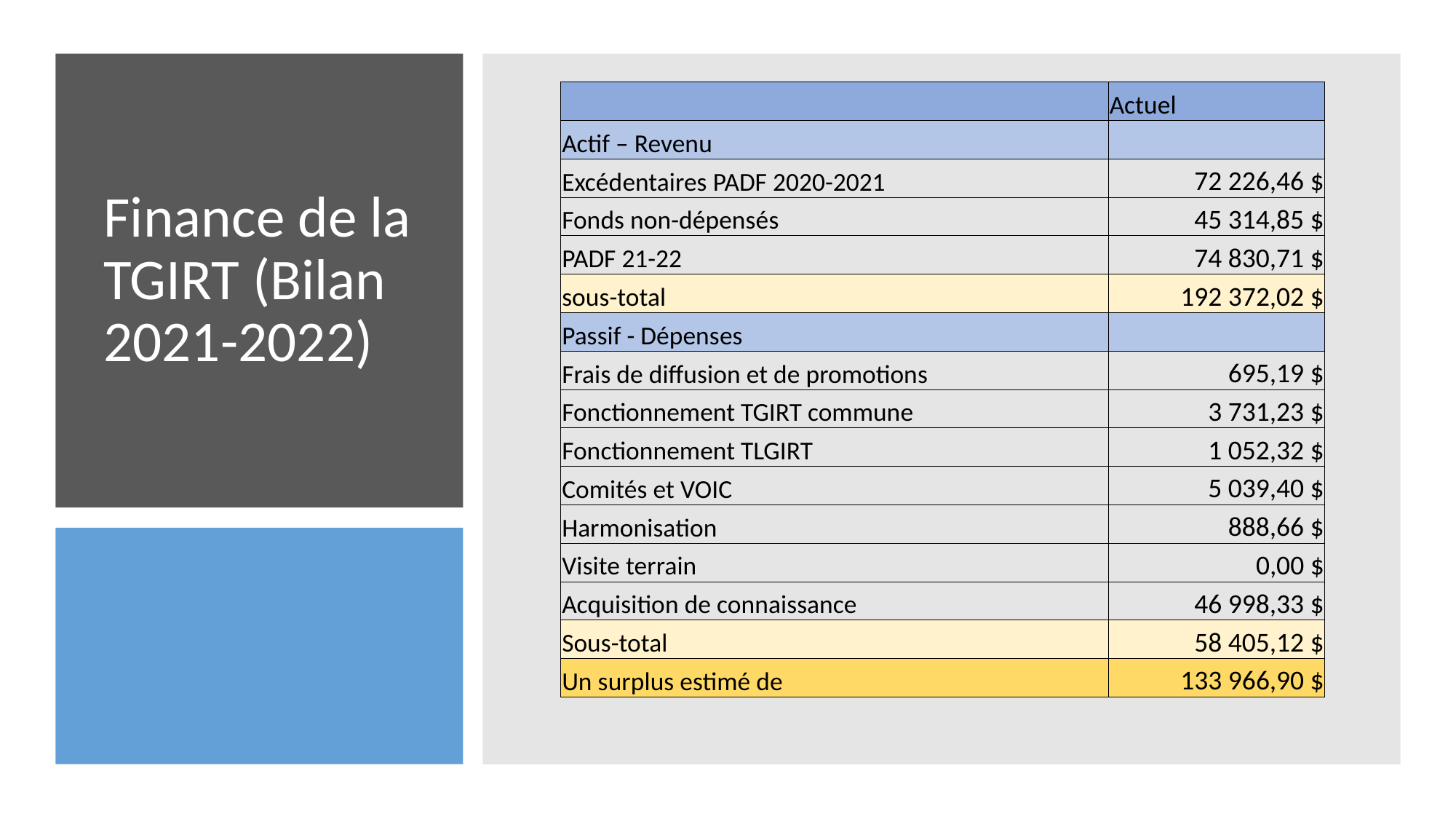

|  | Actuel |
| --- | --- |
| Actif – Revenu |  |
| Excédentaires PADF 2020-2021 | 72 226,46 $ |
| Fonds non-dépensés | 45 314,85 $ |
| PADF 21-22 | 74 830,71 $ |
| sous-total | 192 372,02 $ |
| Passif - Dépenses |  |
| Frais de diffusion et de promotions | 695,19 $ |
| Fonctionnement TGIRT commune | 3 731,23 $ |
| Fonctionnement TLGIRT | 1 052,32 $ |
| Comités et VOIC | 5 039,40 $ |
| Harmonisation | 888,66 $ |
| Visite terrain | 0,00 $ |
| Acquisition de connaissance | 46 998,33 $ |
| Sous-total | 58 405,12 $ |
| Un surplus estimé de | 133 966,90 $ |
# Finance de la TGIRT (Bilan 2021-2022)